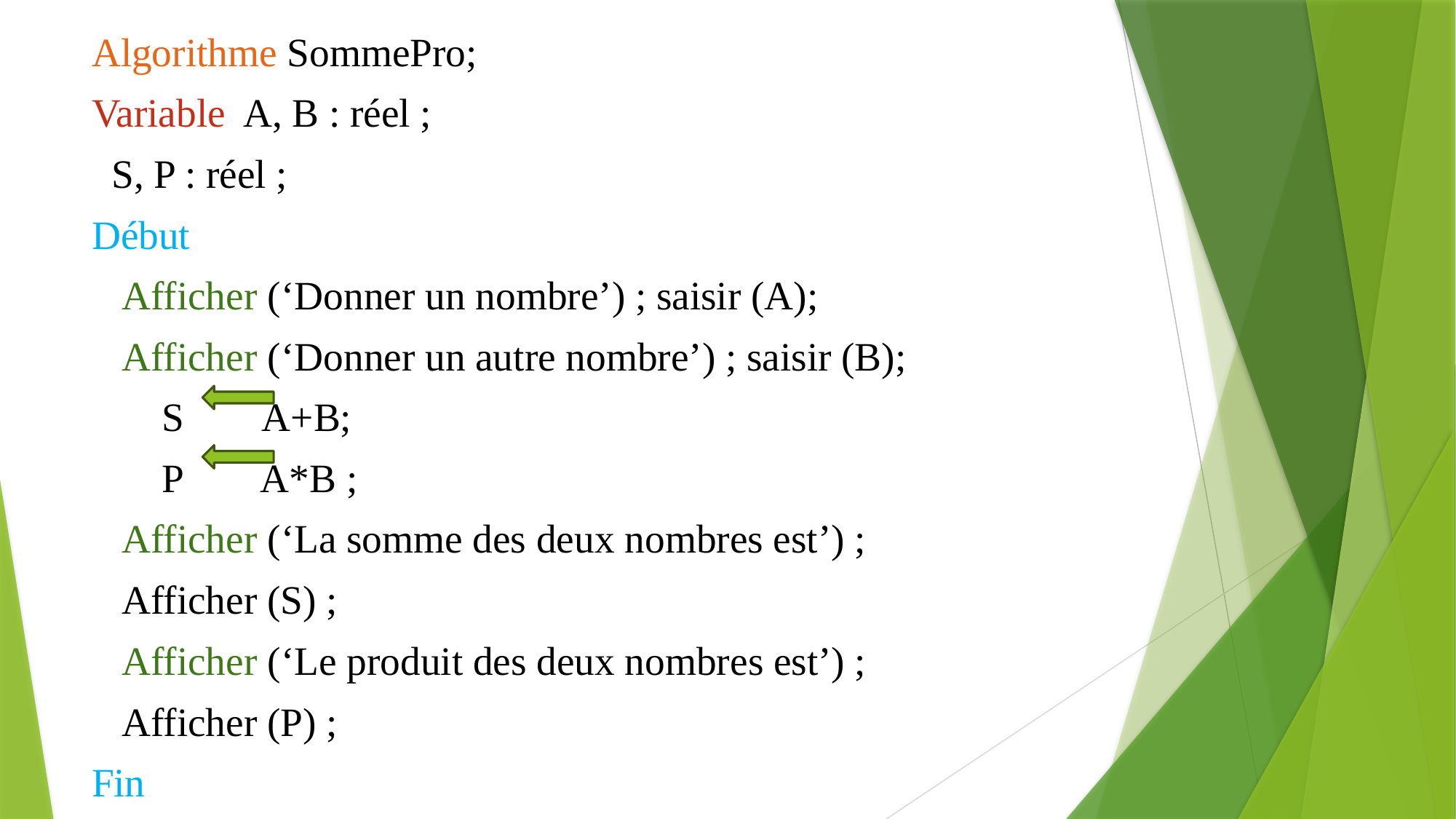

Algorithme SommePro;
Variable  A, B : réel ;
  S, P : réel ;
Début
   Afficher (‘Donner un nombre’) ; saisir (A);
   Afficher (‘Donner un autre nombre’) ; saisir (B);
       S        A+B;
       P        A*B ;
   Afficher (‘La somme des deux nombres est’) ;
   Afficher (S) ;
   Afficher (‘Le produit des deux nombres est’) ;
   Afficher (P) ;
Fin